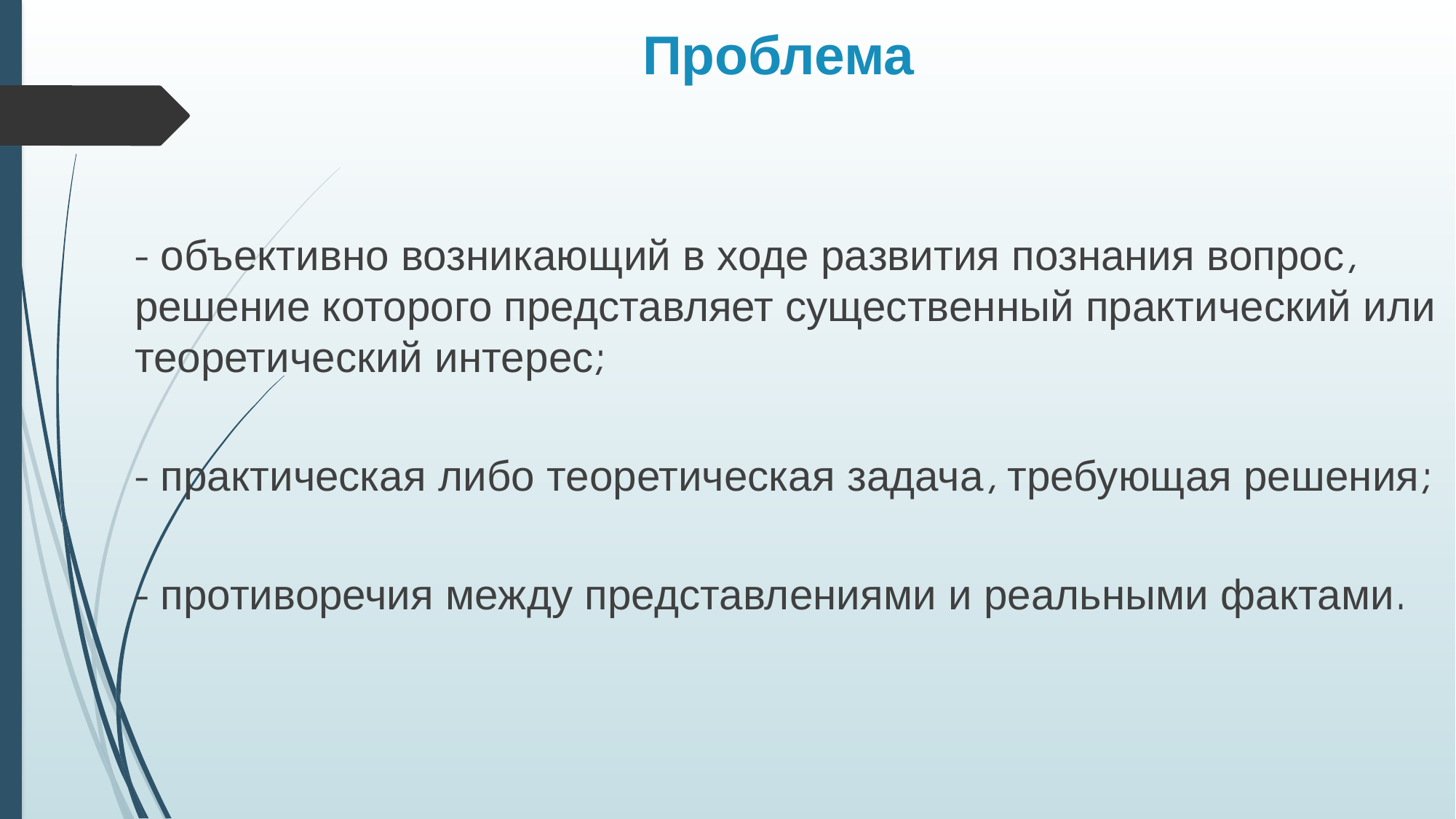

# Проблема

- объективно возникающий в ходе развития познания вопрос, решение которого представляет существенный практический или теоретический интерес;

- практическая либо теоретическая задача, требующая решения;

- противоречия между представлениями и реальными фактами.